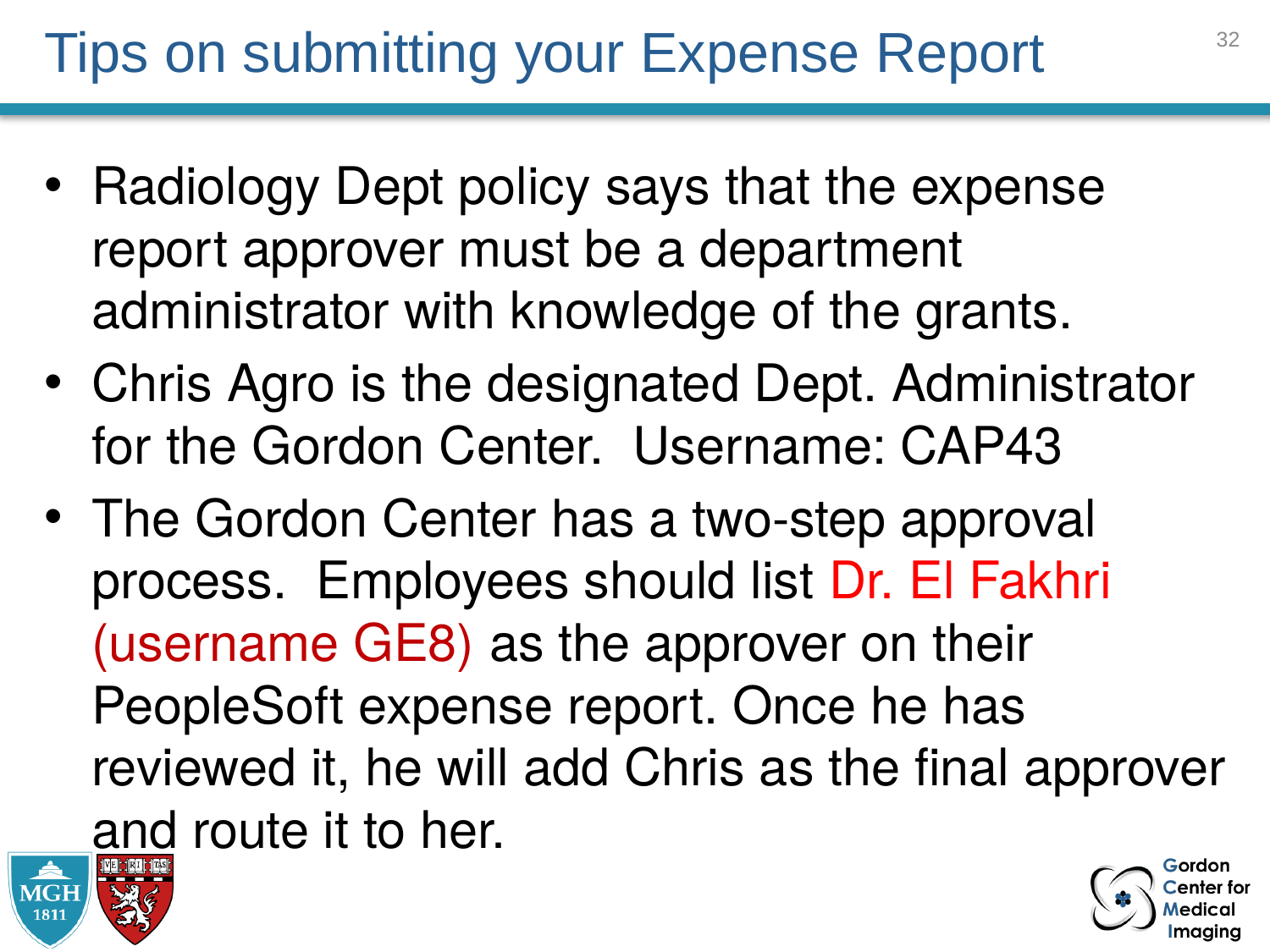

32
# Tips on submitting your Expense Report
Radiology Dept policy says that the expense report approver must be a department administrator with knowledge of the grants.
Chris Agro is the designated Dept. Administrator for the Gordon Center.  Username: CAP43
The Gordon Center has a two-step approval process.  Employees should list Dr. El Fakhri (username GE8) as the approver on their PeopleSoft expense report. Once he has reviewed it, he will add Chris as the final approver and route it to her.